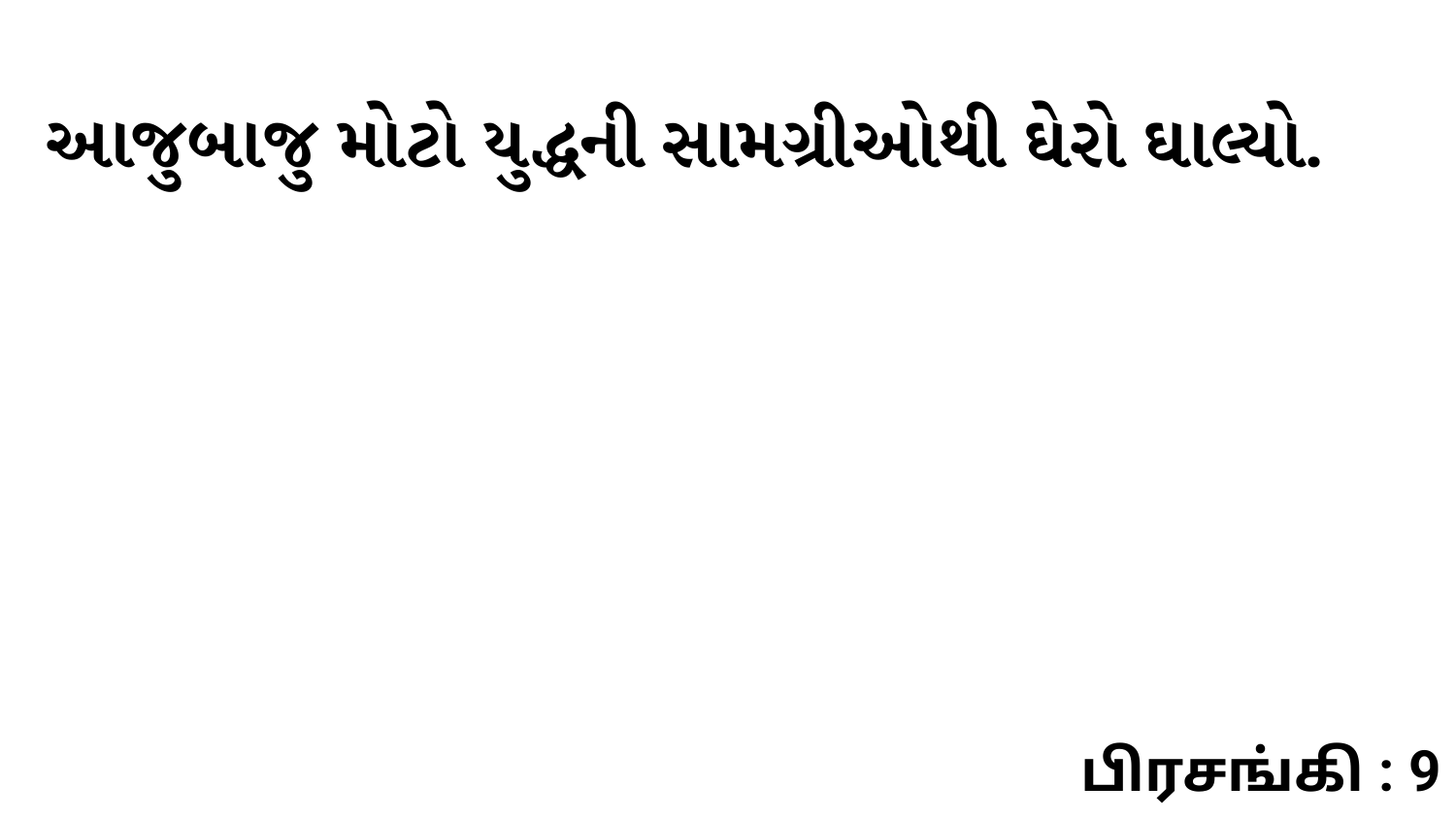

આજુબાજુ મોટો યુદ્ધની સામગ્રીઓથી ઘેરો ઘાલ્યો.
பிரசங்கி : 9